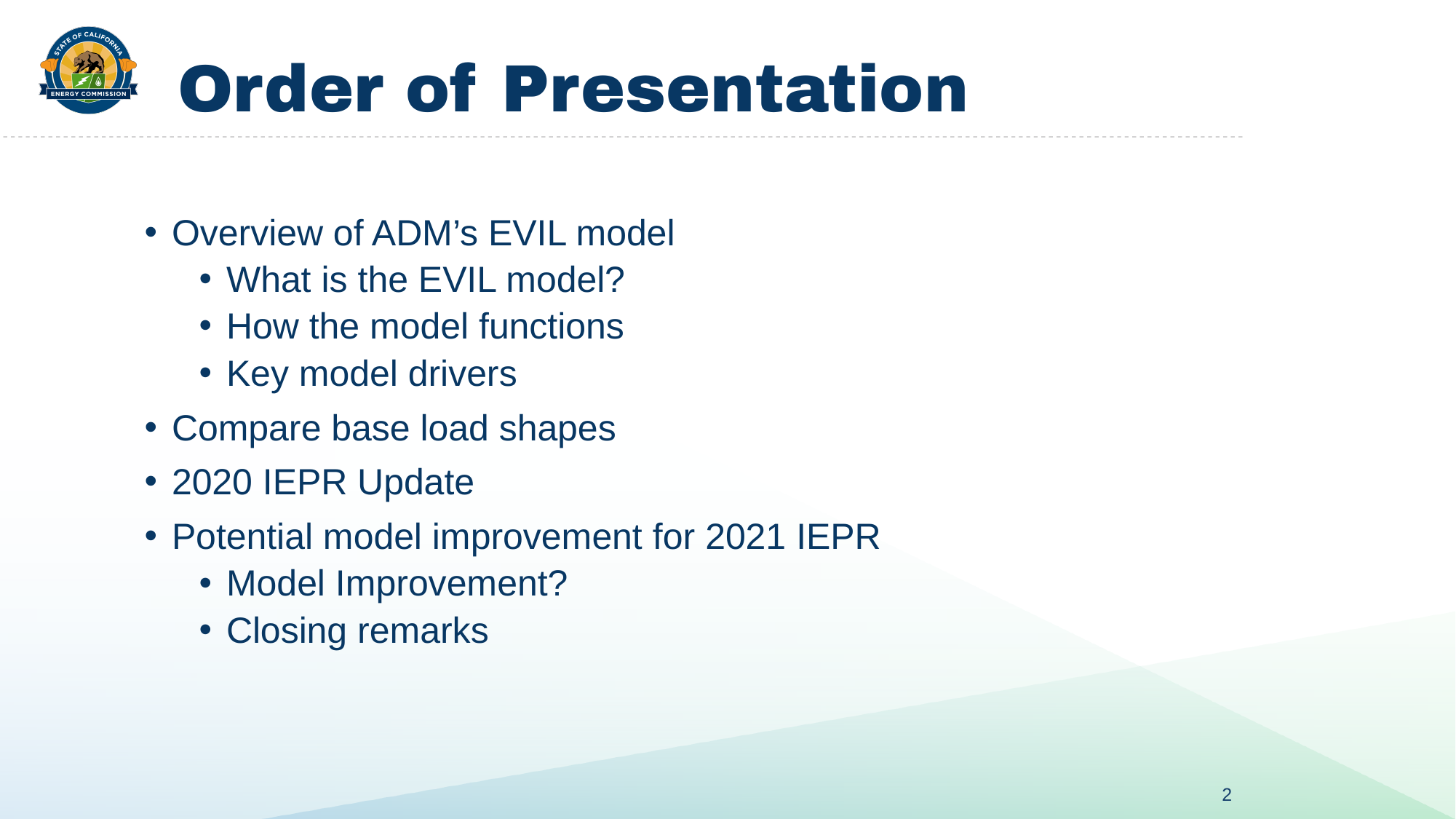

# Order of Presentation

Overview of ADM’s EVIL model
What is the EVIL model?
How the model functions
Key model drivers
Compare base load shapes
2020 IEPR Update
Potential model improvement for 2021 IEPR
Model Improvement?
Closing remarks

2